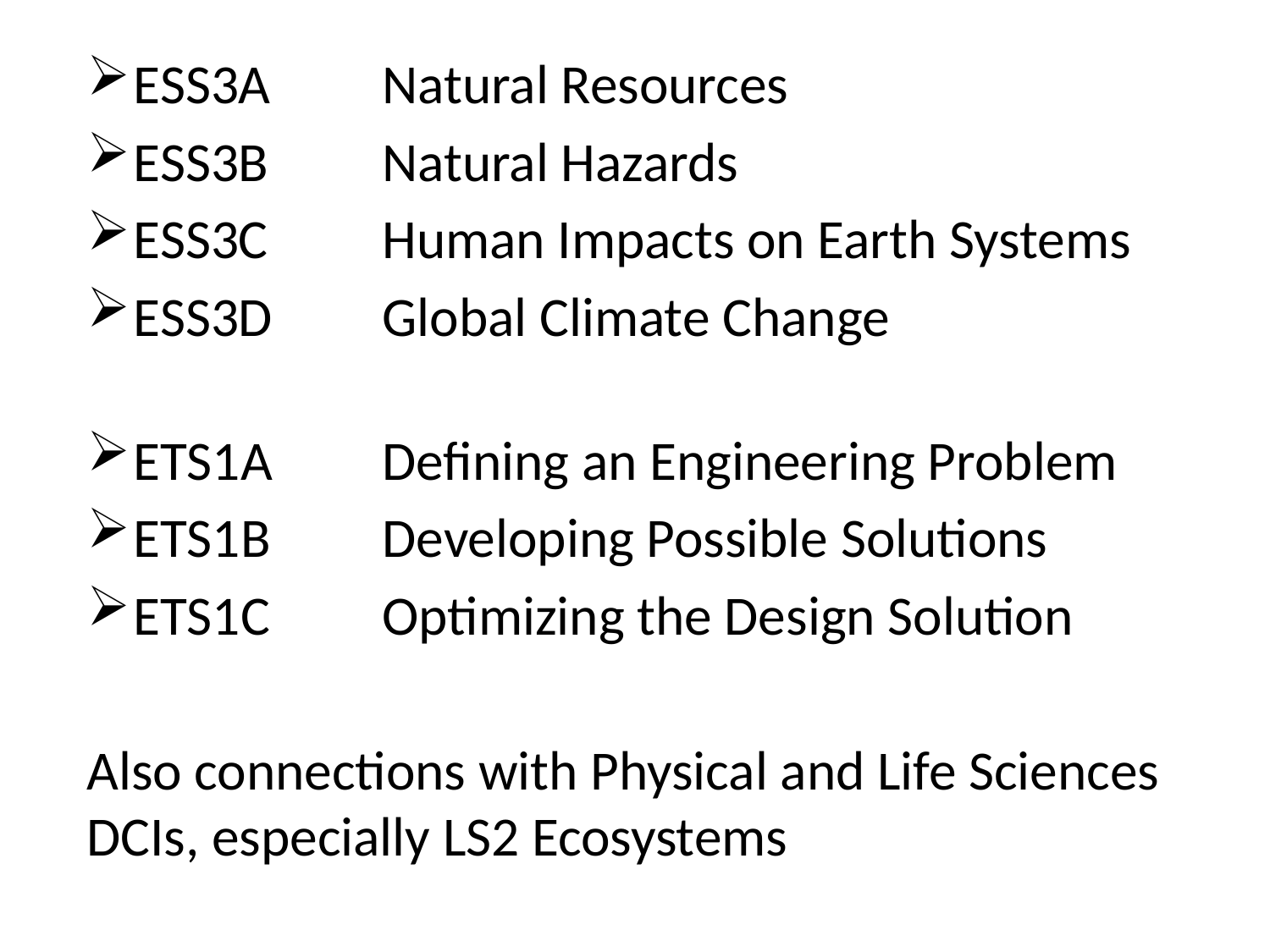

ESS3A	Natural Resources
ESS3B	Natural Hazards
ESS3C	Human Impacts on Earth Systems
ESS3D	Global Climate Change
ETS1A	Defining an Engineering Problem
ETS1B	Developing Possible Solutions
ETS1C	Optimizing the Design Solution

Also connections with Physical and Life Sciences DCIs, especially LS2 Ecosystems